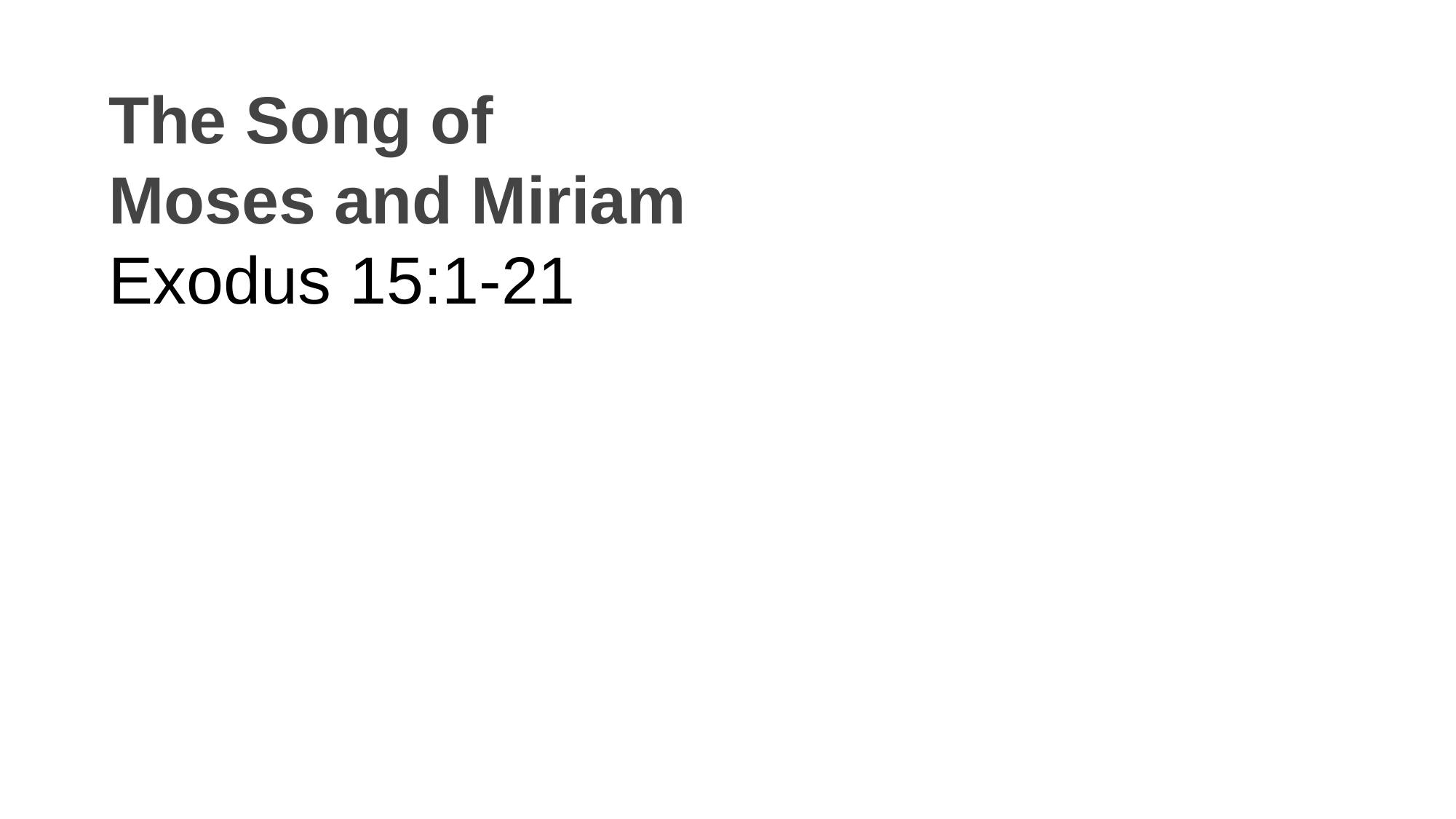

The Song of Moses and Miriam
Exodus 15:1-21